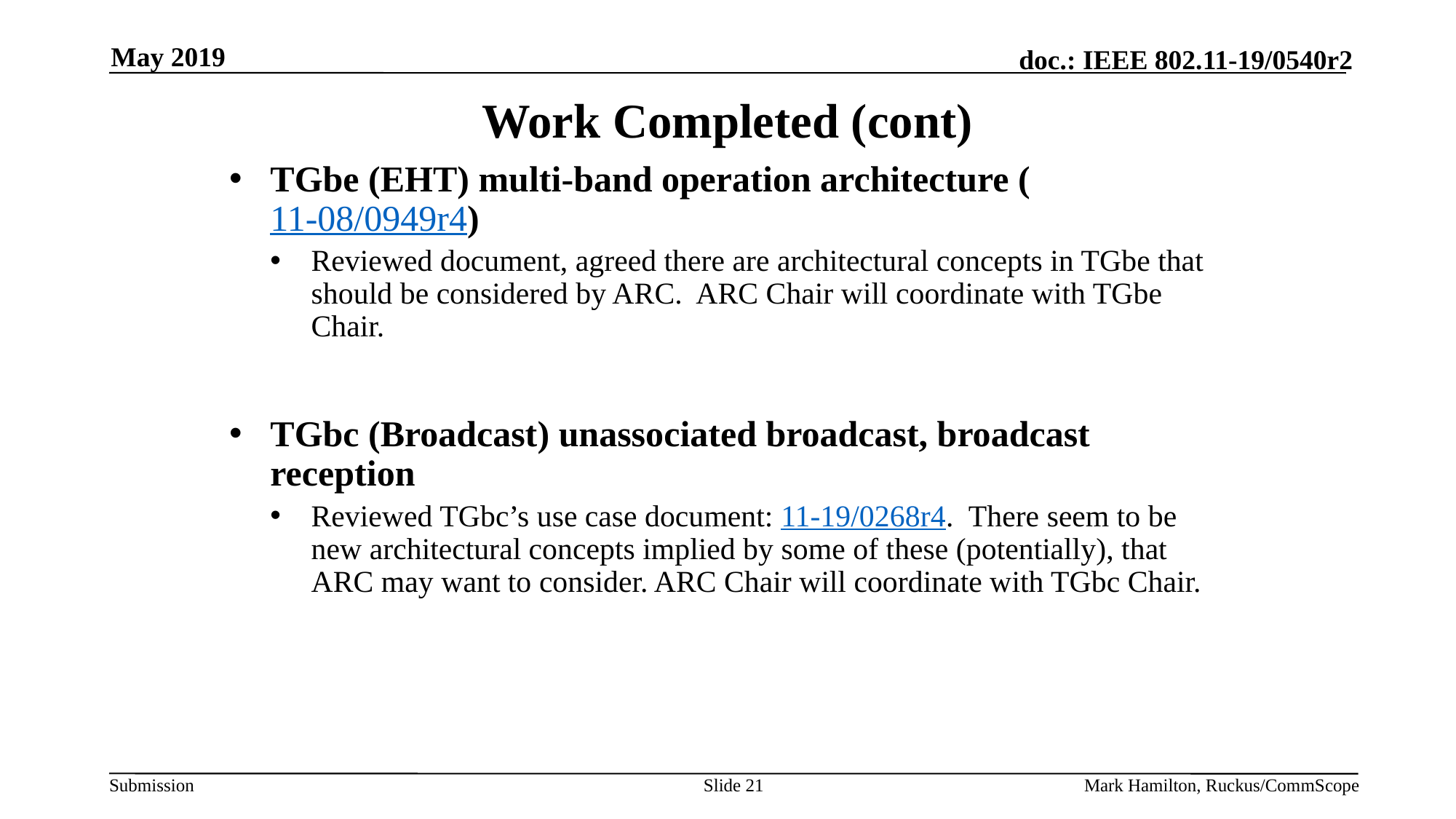

May 2019
# Work Completed (cont)
TGbe (EHT) multi-band operation architecture (11-08/0949r4)
Reviewed document, agreed there are architectural concepts in TGbe that should be considered by ARC.  ARC Chair will coordinate with TGbe Chair.

TGbc (Broadcast) unassociated broadcast, broadcast reception
Reviewed TGbc’s use case document: 11-19/0268r4.  There seem to be new architectural concepts implied by some of these (potentially), that ARC may want to consider. ARC Chair will coordinate with TGbc Chair.

Slide 21
Mark Hamilton, Ruckus/CommScope